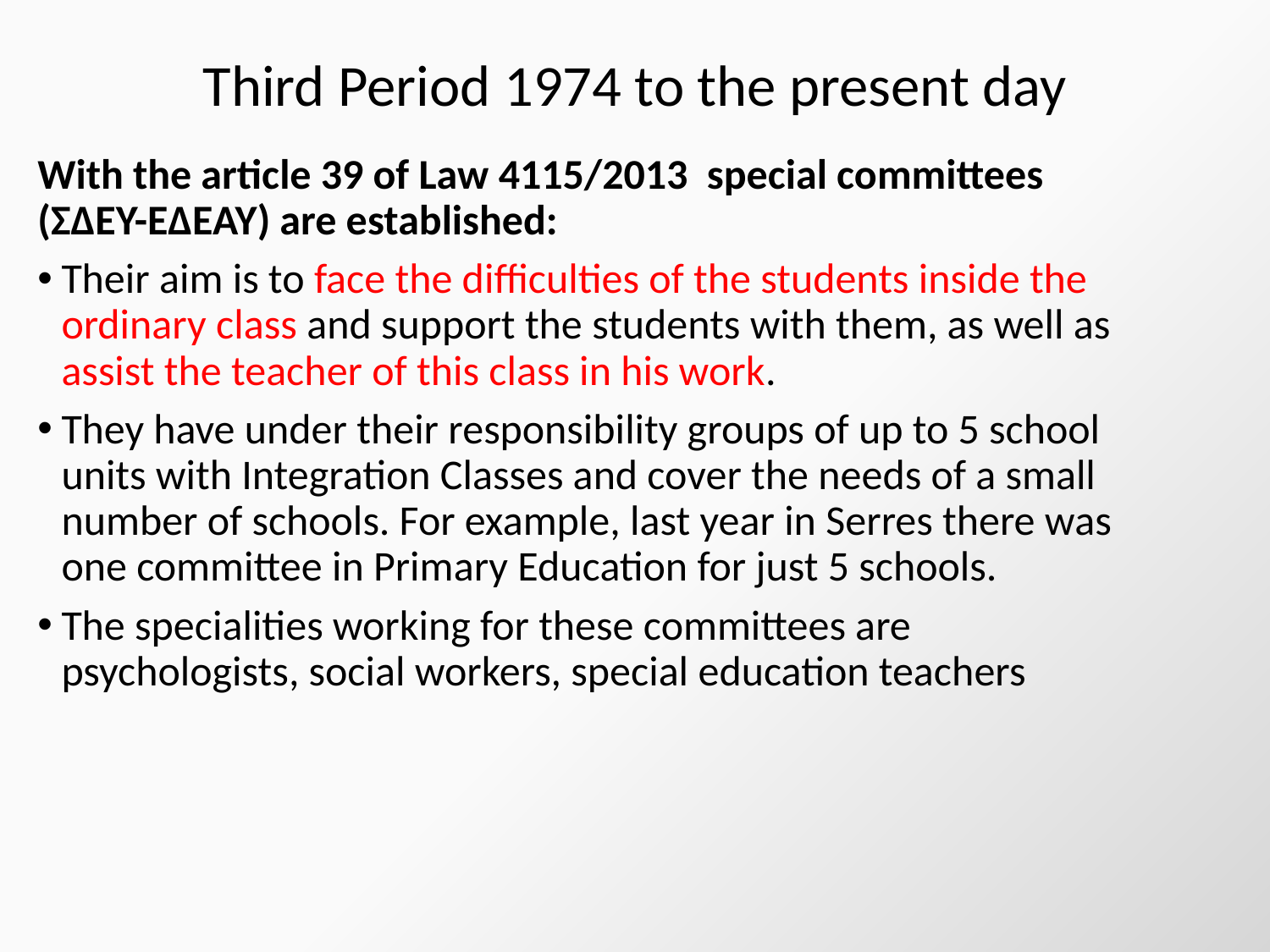

# Third Period 1974 to the present day
With the article 39 of Law 4115/2013  special committees (ΣΔΕΥ-ΕΔΕΑΥ) are established:
Their aim is to face the difficulties of the students inside the ordinary class and support the students with them, as well as assist the teacher of this class in his work.
They have under their responsibility groups of up to 5 school units with Integration Classes and cover the needs of a small number of schools. For example, last year in Serres there was one committee in Primary Education for just 5 schools.
The specialities working for these committees are psychologists, social workers, special education teachers